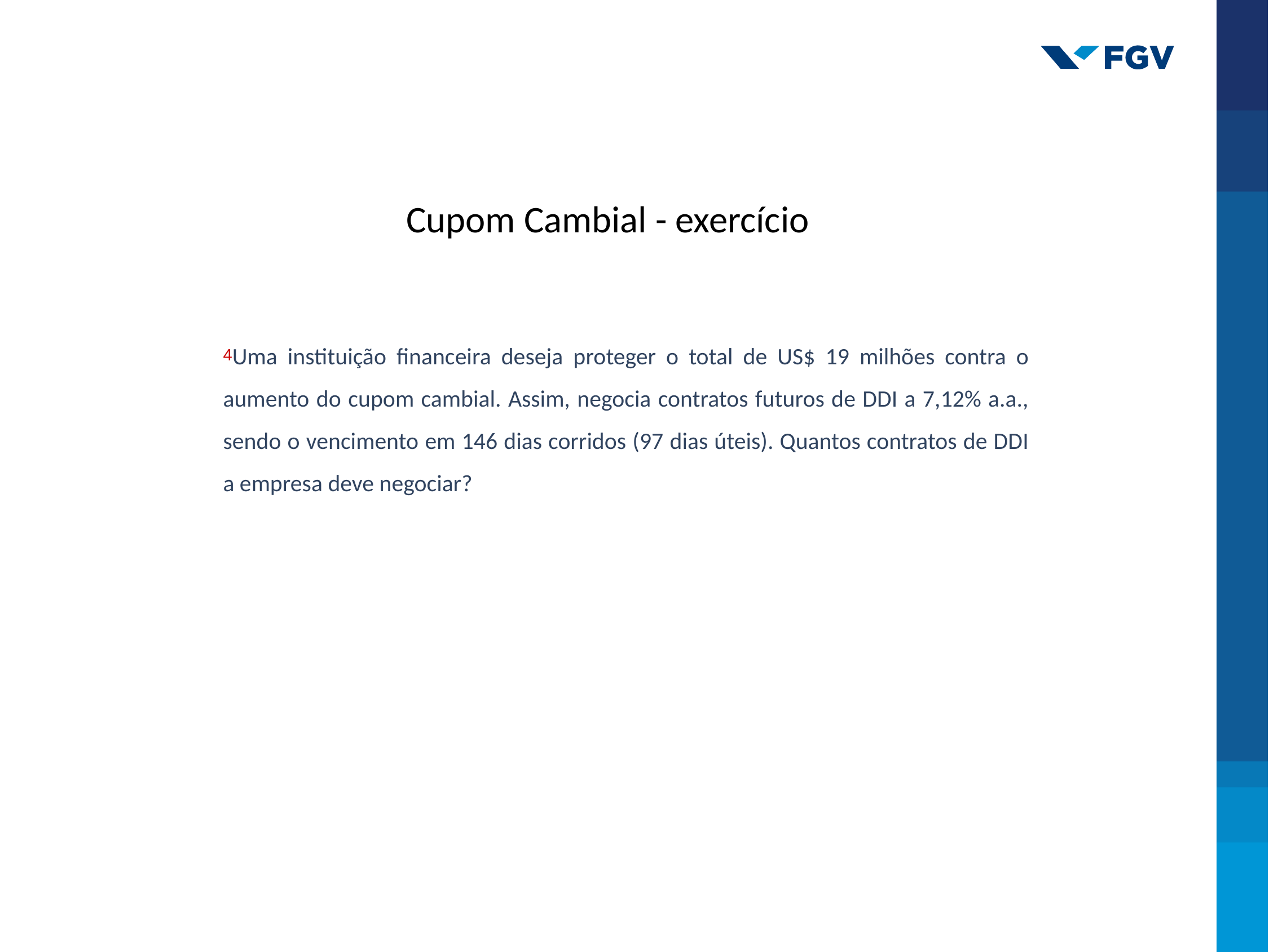

Cupom Cambial - exercício
Uma instituição financeira deseja proteger o total de US$ 19 milhões contra o aumento do cupom cambial. Assim, negocia contratos futuros de DDI a 7,12% a.a., sendo o vencimento em 146 dias corridos (97 dias úteis). Quantos contratos de DDI a empresa deve negociar?